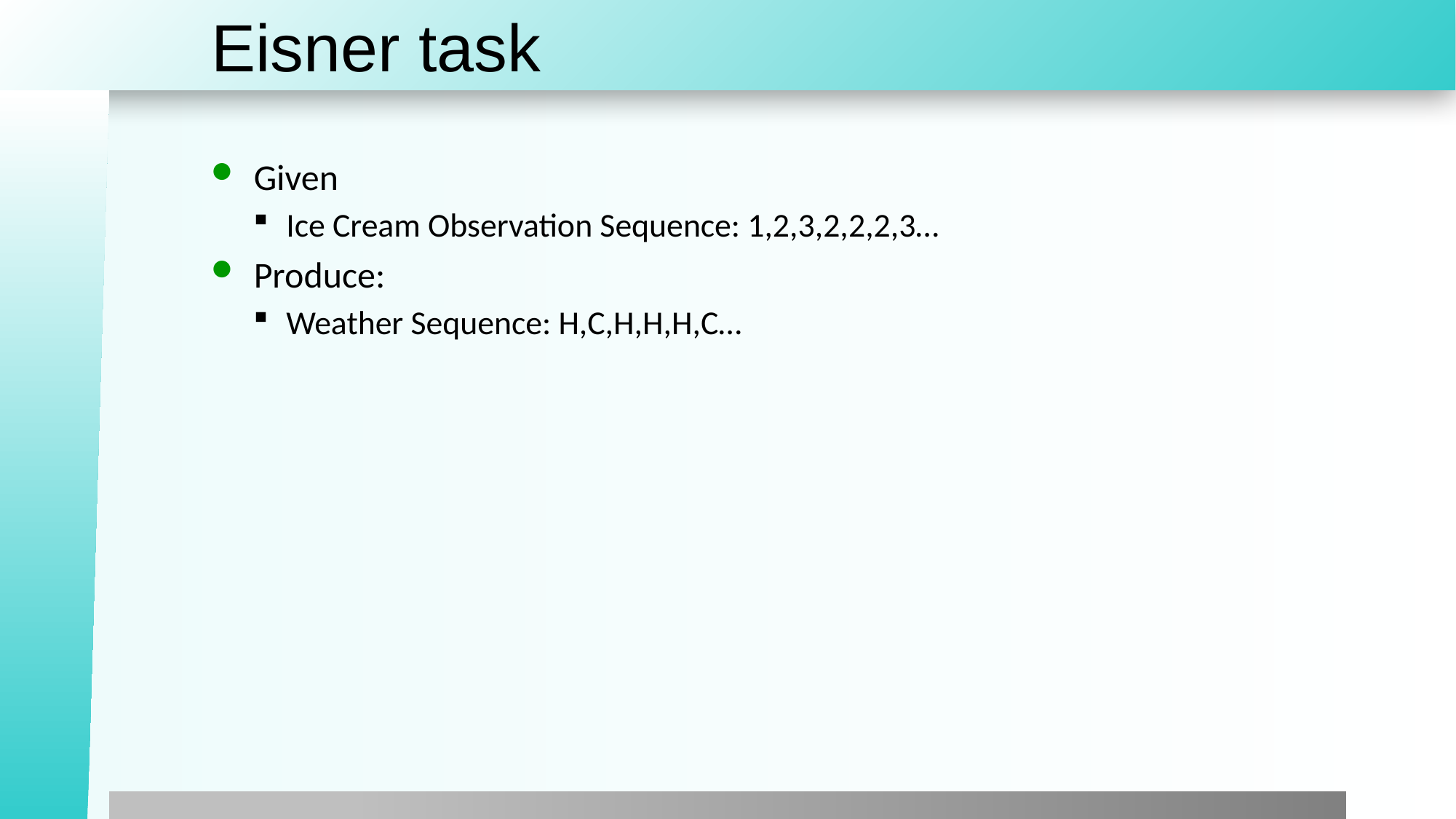

# Eisner task
Given
Ice Cream Observation Sequence: 1,2,3,2,2,2,3…
Produce:
Weather Sequence: H,C,H,H,H,C…